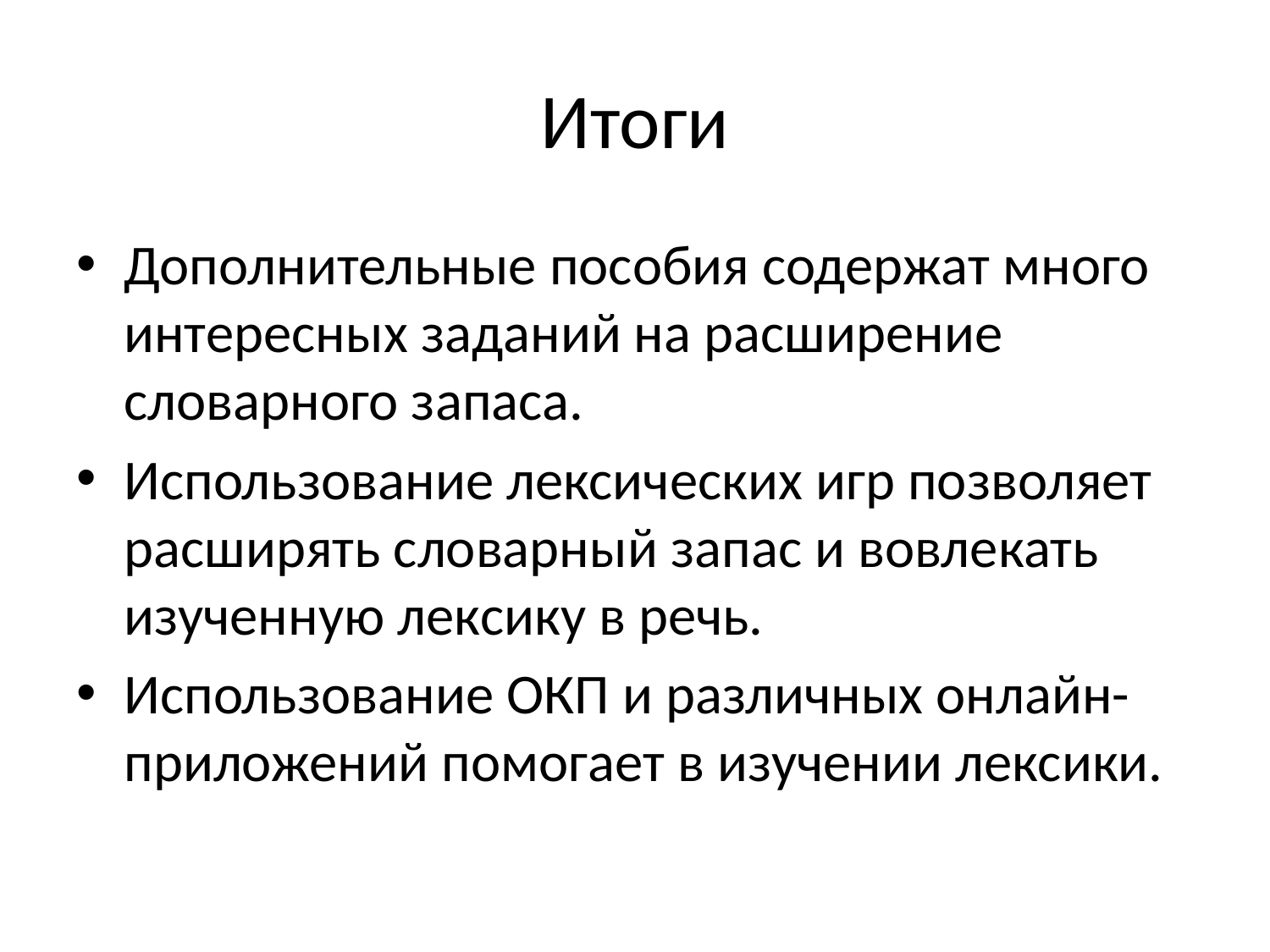

# Итоги
Дополнительные пособия содержат много интересных заданий на расширение словарного запаса.
Использование лексических игр позволяет расширять словарный запас и вовлекать изученную лексику в речь.
Использование ОКП и различных онлайн-приложений помогает в изучении лексики.